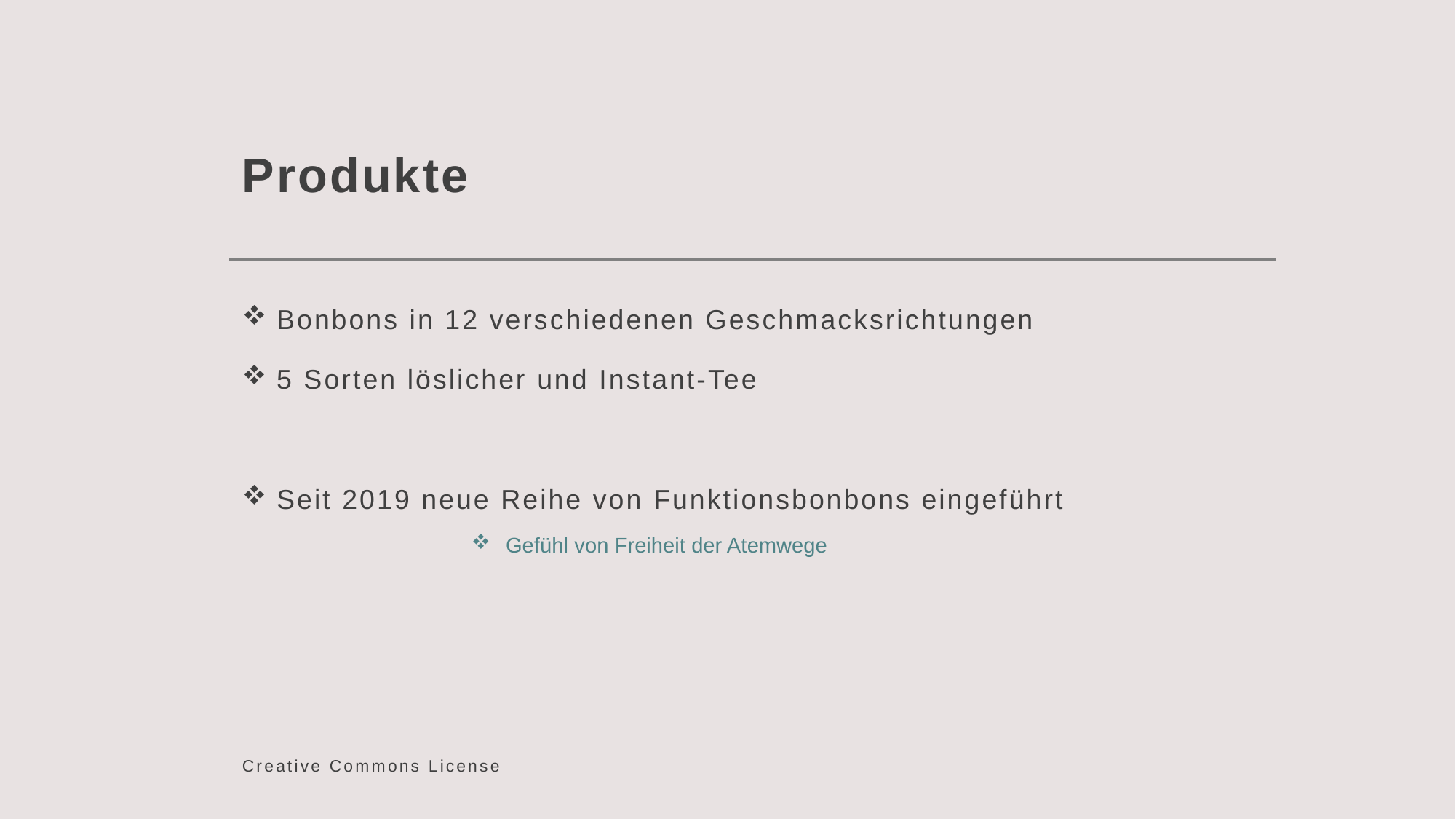

# Produkte
Bonbons in 12 verschiedenen Geschmacksrichtungen
5 Sorten löslicher und Instant-Tee

Seit 2019 neue Reihe von Funktionsbonbons eingeführt
Gefühl von Freiheit der Atemwege

Creative Commons License